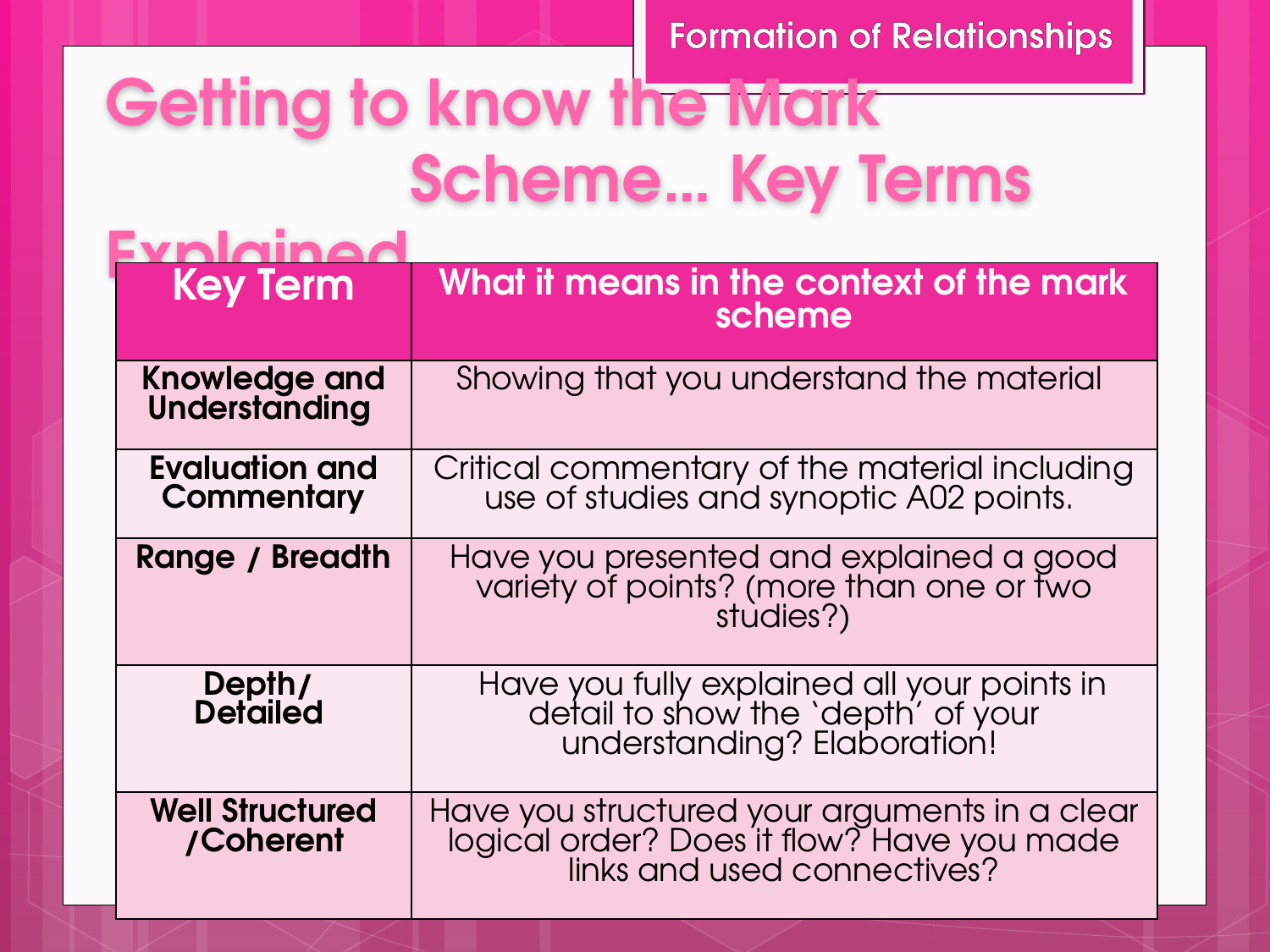

Formation of Relationships
Getting to know the Mark 				          Scheme… Key Terms Explained

Look at the mark scheme for a 24 marker  and answer the questions..
| Key Term | What it means in the context of the mark scheme |
| --- | --- |
| Knowledge and Understanding | Showing that you understand the material |
| Evaluation and Commentary | Critical commentary of the material including use of studies and synoptic A02 points. |
| Range / Breadth | Have you presented and explained a good variety of points? (more than one or two studies?) |
| Depth/ Detailed | Have you fully explained all your points in detail to show the ‘depth’ of your understanding? Elaboration! |
| Well Structured /Coherent | Have you structured your arguments in a clear logical order? Does it flow? Have you made links and used connectives? |